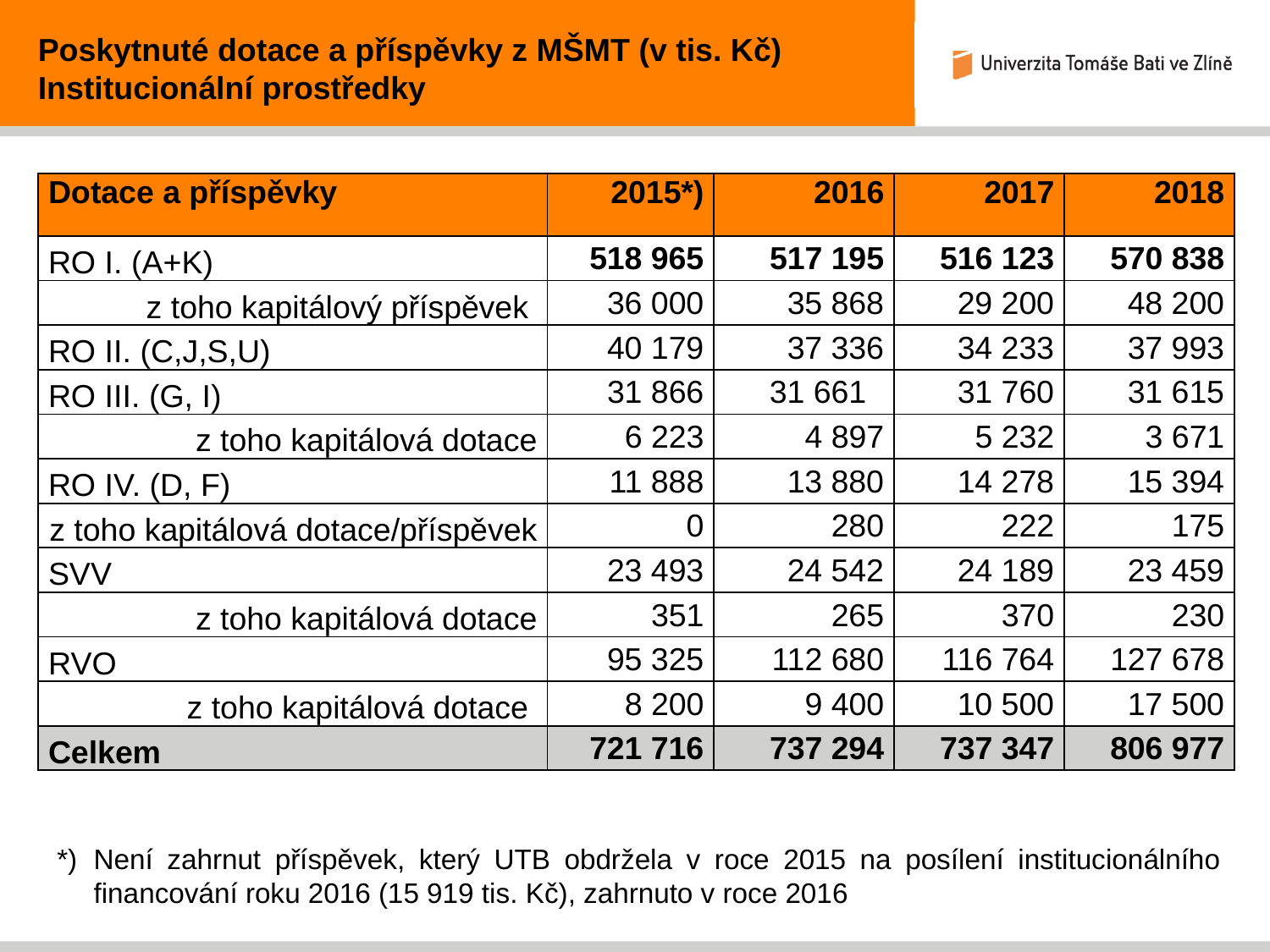

Poskytnuté dotace a příspěvky z MŠMT (v tis. Kč)
Institucionální prostředky
| Dotace a příspěvky | 2015\*) | 2016 | 2017 | 2018 |
| --- | --- | --- | --- | --- |
| RO I. (A+K) | 518 965 | 517 195 | 516 123 | 570 838 |
| z toho kapitálový příspěvek | 36 000 | 35 868 | 29 200 | 48 200 |
| RO II. (C,J,S,U) | 40 179 | 37 336 | 34 233 | 37 993 |
| RO III. (G, I) | 31 866 | 31 661 | 31 760 | 31 615 |
| z toho kapitálová dotace | 6 223 | 4 897 | 5 232 | 3 671 |
| RO IV. (D, F) | 11 888 | 13 880 | 14 278 | 15 394 |
| z toho kapitálová dotace/příspěvek | 0 | 280 | 222 | 175 |
| SVV | 23 493 | 24 542 | 24 189 | 23 459 |
| z toho kapitálová dotace | 351 | 265 | 370 | 230 |
| RVO | 95 325 | 112 680 | 116 764 | 127 678 |
| z toho kapitálová dotace | 8 200 | 9 400 | 10 500 | 17 500 |
| Celkem | 721 716 | 737 294 | 737 347 | 806 977 |
*)	Není zahrnut příspěvek, který UTB obdržela v roce 2015 na posílení institucionálního
	financování roku 2016 (15 919 tis. Kč), zahrnuto v roce 2016